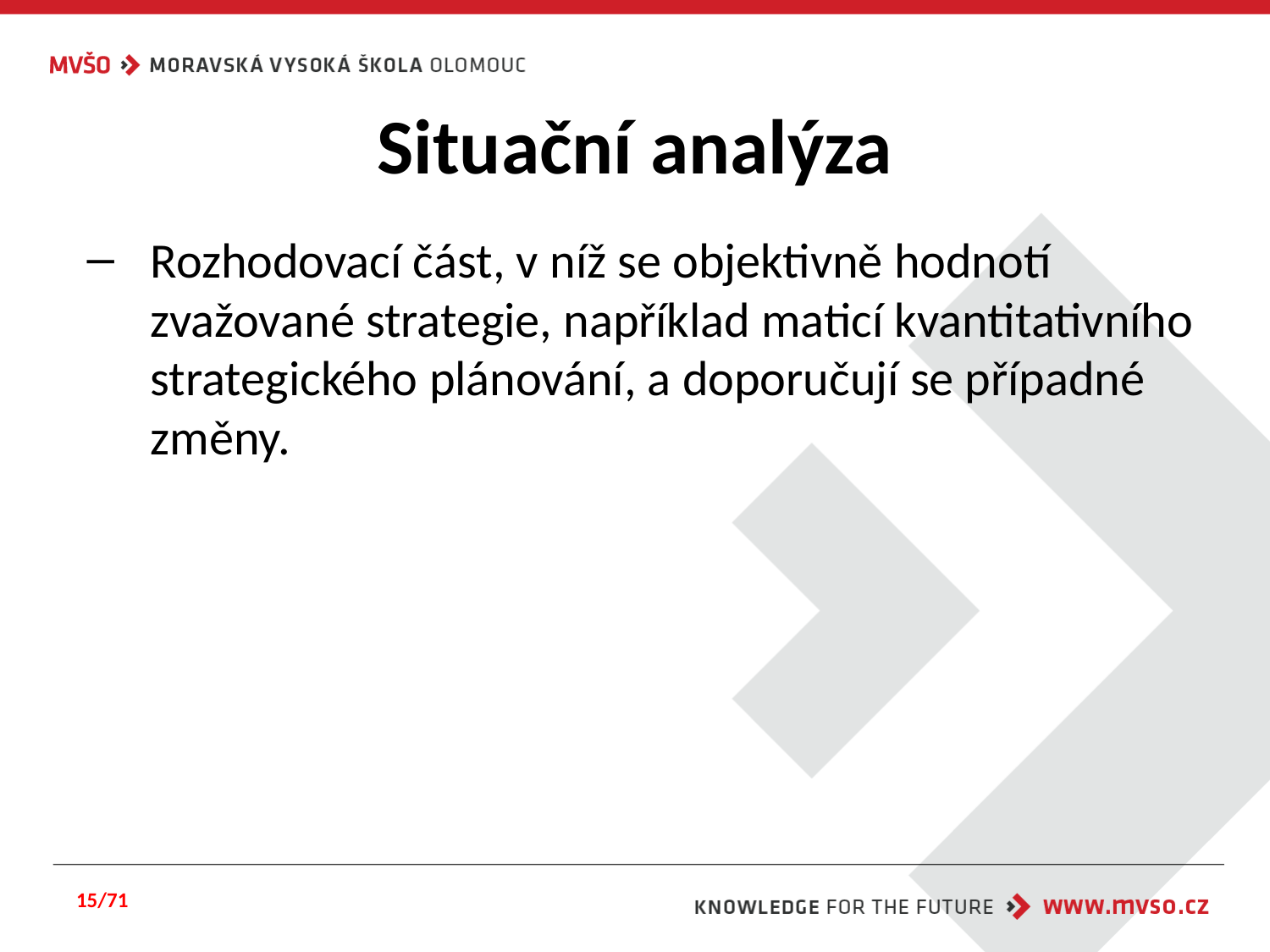

# Situační analýza
Rozhodovací část, v níž se objektivně hodnotí zvažované strategie, například maticí kvantitativního strategického plánování, a doporučují se případné změny.
15/71